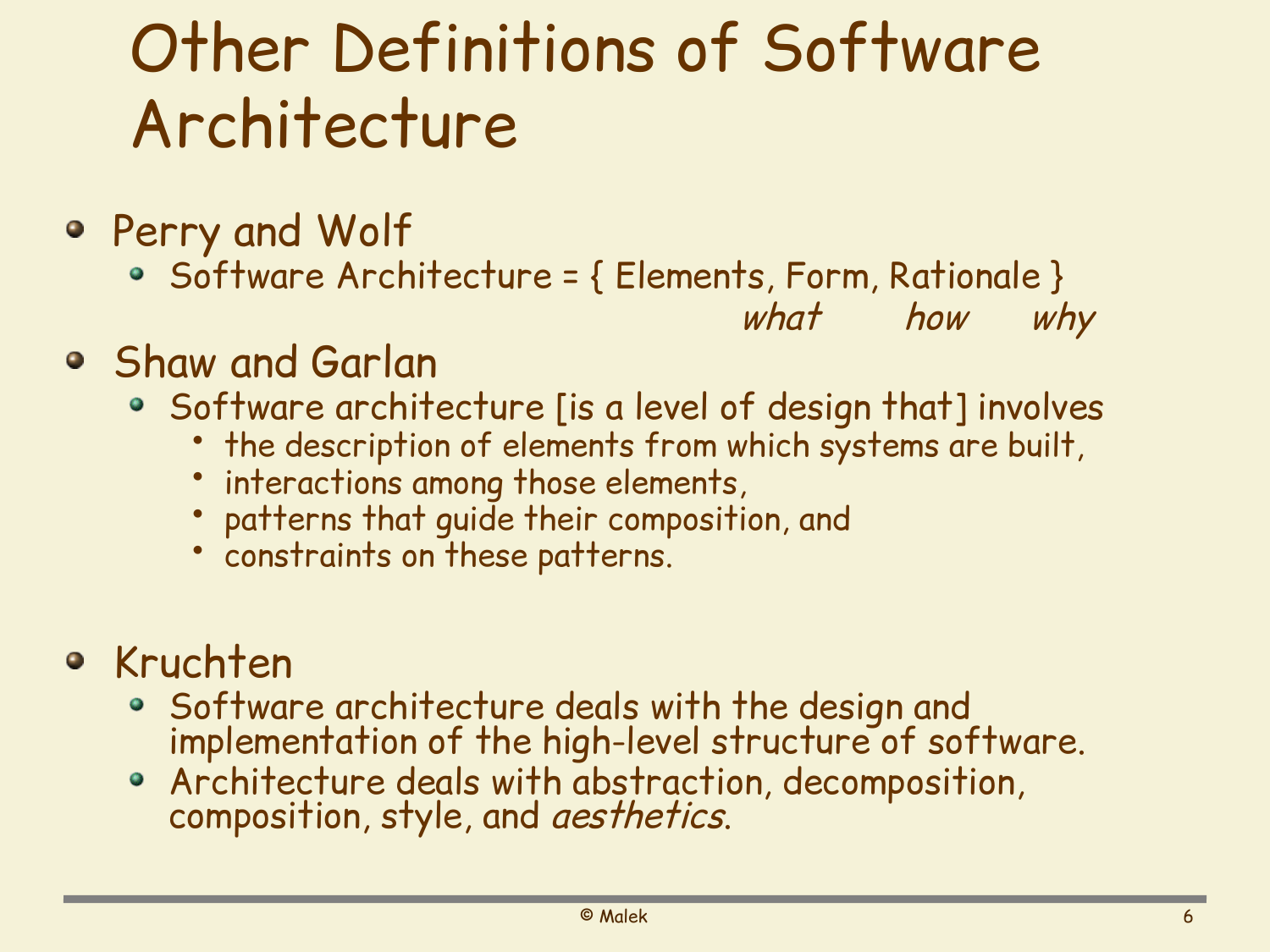

# Other Definitions of Software Architecture
Perry and Wolf
Software Architecture = { Elements, Form, Rationale }
					      what        how      why
Shaw and Garlan
Software architecture [is a level of design that] involves
the description of elements from which systems are built,
interactions among those elements,
patterns that guide their composition, and
constraints on these patterns.

Kruchten
Software architecture deals with the design and implementation of the high-level structure of software.
Architecture deals with abstraction, decomposition, composition, style, and aesthetics.

© Malek
6